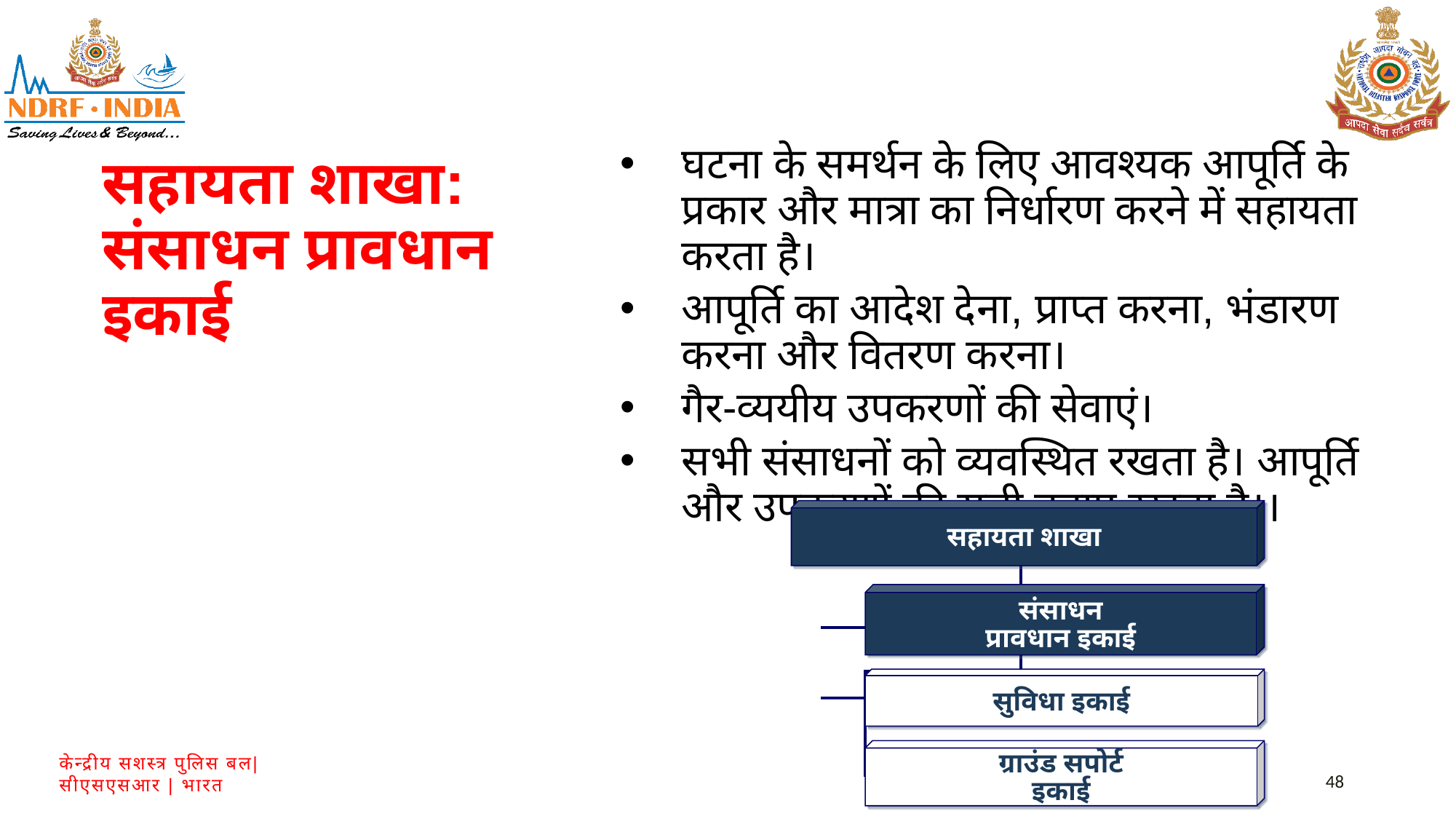

घटना के समर्थन के लिए आवश्यक आपूर्ति के प्रकार और मात्रा का निर्धारण करने में सहायता करता है।
आपूर्ति का आदेश देना, प्राप्त करना, भंडारण करना और वितरण करना।
गैर-व्ययीय उपकरणों की सेवाएं।
सभी संसाधनों को व्यवस्थित रखता है। आपूर्ति और उपकरणों की सूची बनाए रखता है।।
सहायता शाखा: संसाधन प्रावधान इकाई
सहायता शाखा
संसाधन
प्रावधान इकाई

सुविधा इकाई

ग्राउंड सपोर्ट
इकाई
48